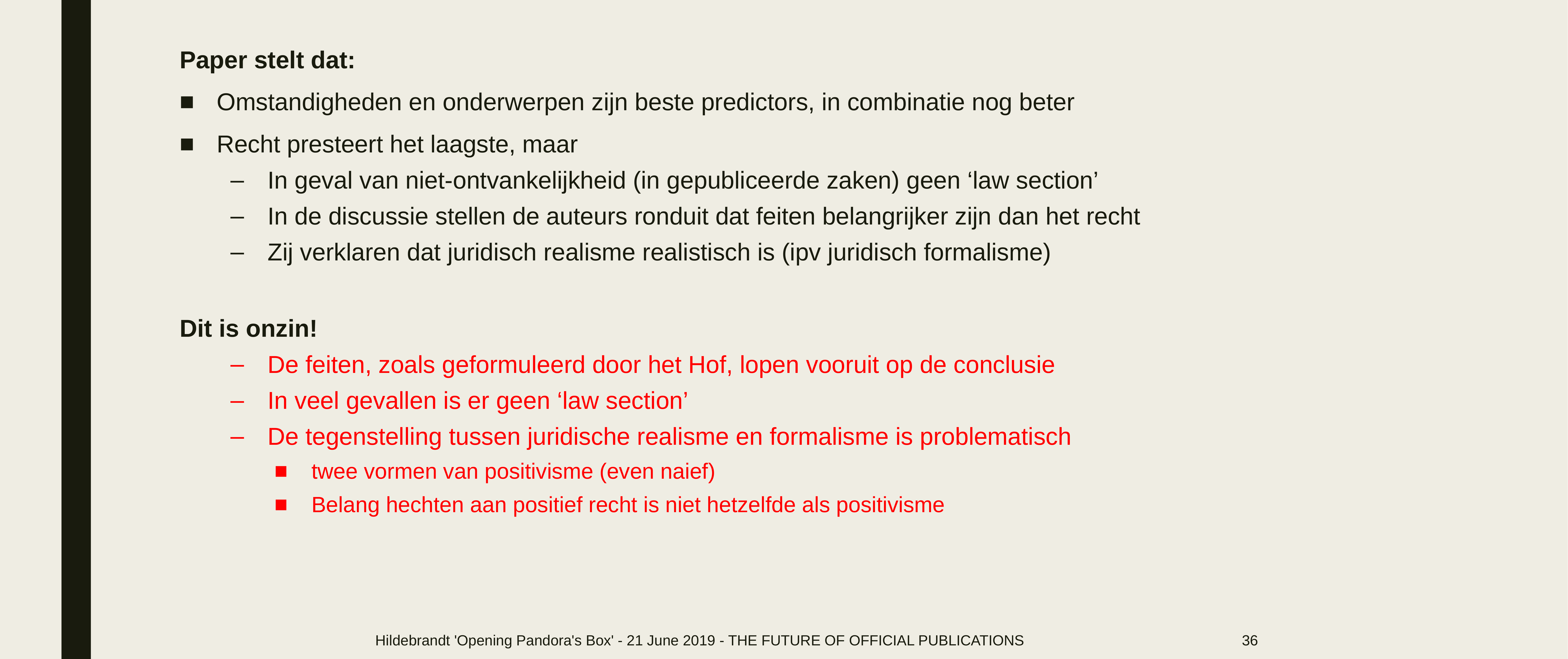

Paper stelt dat:
Omstandigheden en onderwerpen zijn beste predictors, in combinatie nog beter
Recht presteert het laagste, maar
In geval van niet-ontvankelijkheid (in gepubliceerde zaken) geen ‘law section’
In de discussie stellen de auteurs ronduit dat feiten belangrijker zijn dan het recht
Zij verklaren dat juridisch realisme realistisch is (ipv juridisch formalisme)

Dit is onzin!
De feiten, zoals geformuleerd door het Hof, lopen vooruit op de conclusie
In veel gevallen is er geen ‘law section’
De tegenstelling tussen juridische realisme en formalisme is problematisch
twee vormen van positivisme (even naief)
Belang hechten aan positief recht is niet hetzelfde als positivisme
#
36
Hildebrandt 'Opening Pandora's Box' - 21 June 2019 - THE FUTURE OF OFFICIAL PUBLICATIONS